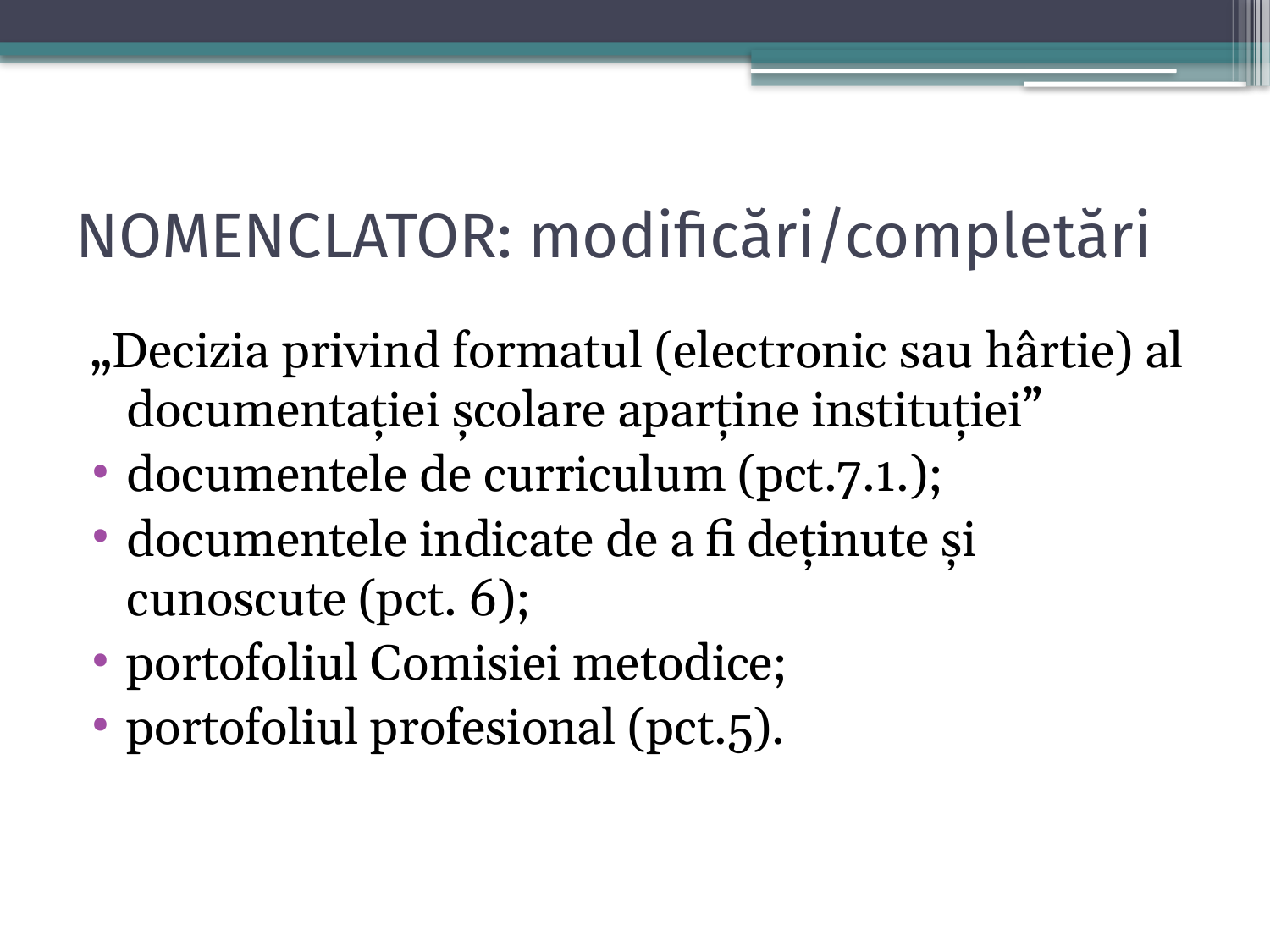

# NOMENCLATOR: modificări/completări
„Decizia privind formatul (electronic sau hârtie) al documentației școlare aparține instituției”
documentele de curriculum (pct.7.1.);
documentele indicate de a fi deținute și cunoscute (pct. 6);
portofoliul Comisiei metodice;
portofoliul profesional (pct.5).